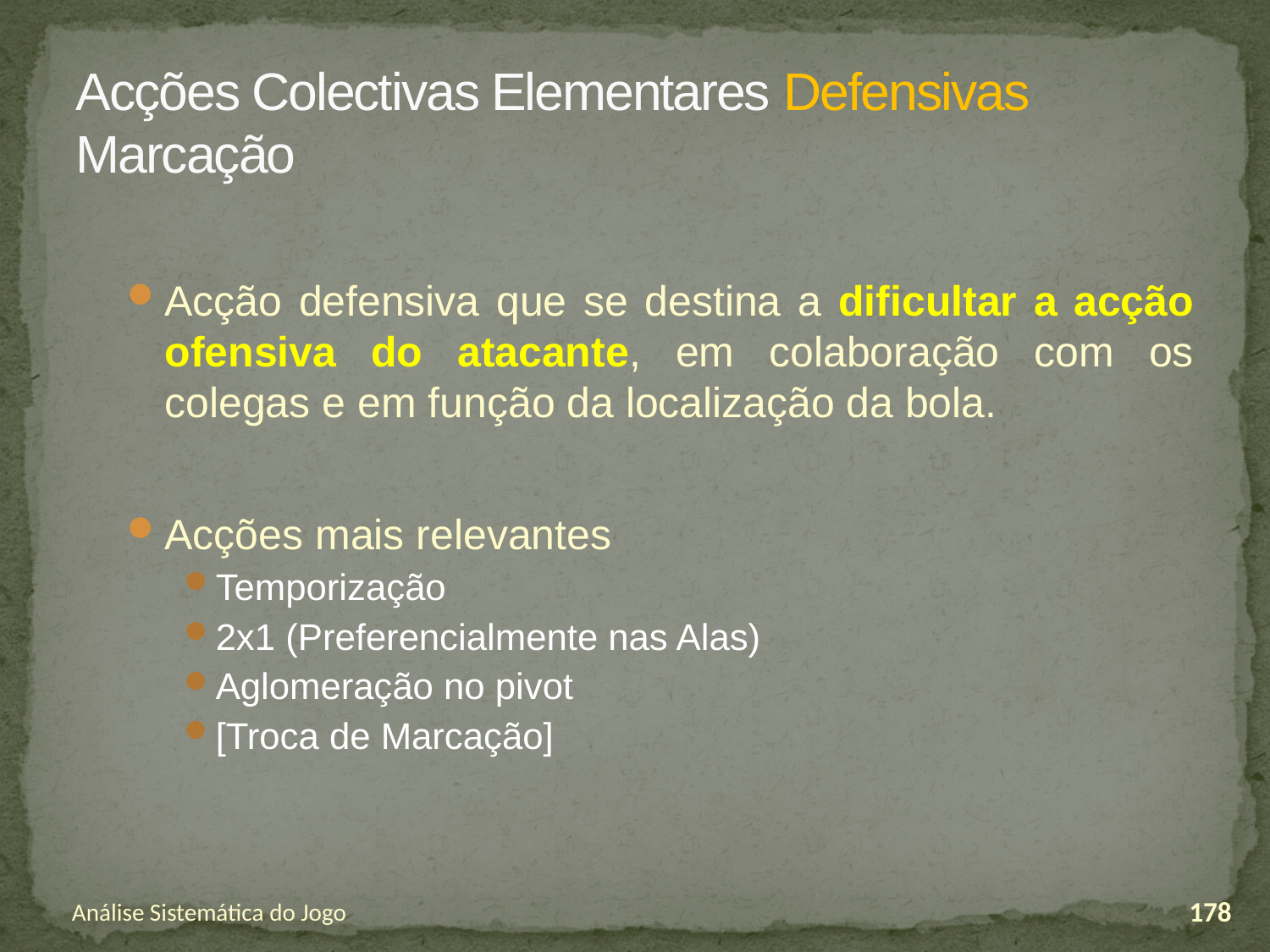

# Acções Colectivas Elementares Defensivas Marcação

Acção defensiva que se destina a dificultar a acção ofensiva do atacante, em colaboração com os colegas e em função da localização da bola.

Acções mais relevantes
Temporização
2x1 (Preferencialmente nas Alas)
Aglomeração no pivot
[Troca de Marcação]

Análise Sistemática do Jogo
178